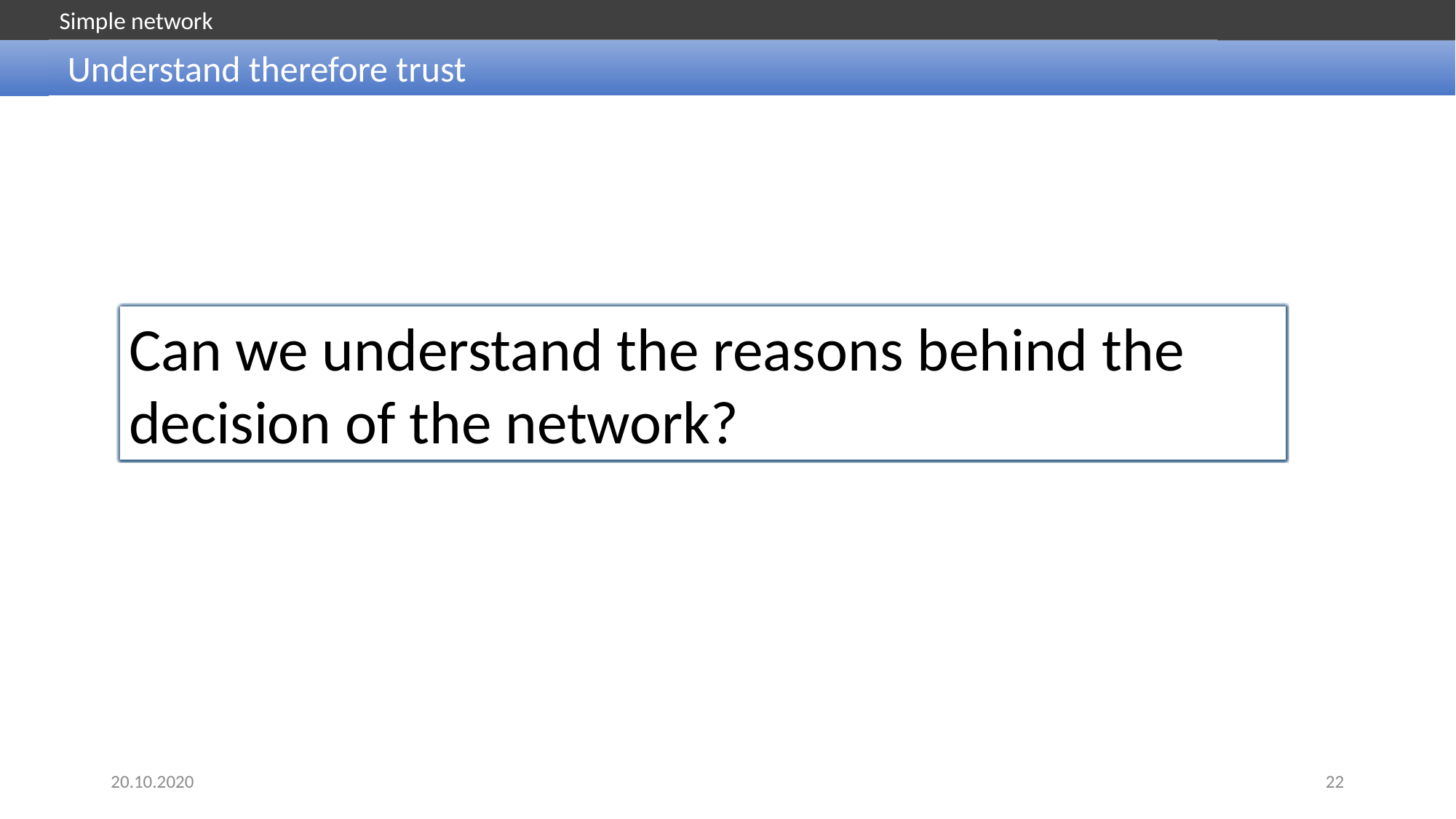

Simple network

 Understand therefore trust
Can we understand the reasons behind the decision of the network?
20.10.2020

22